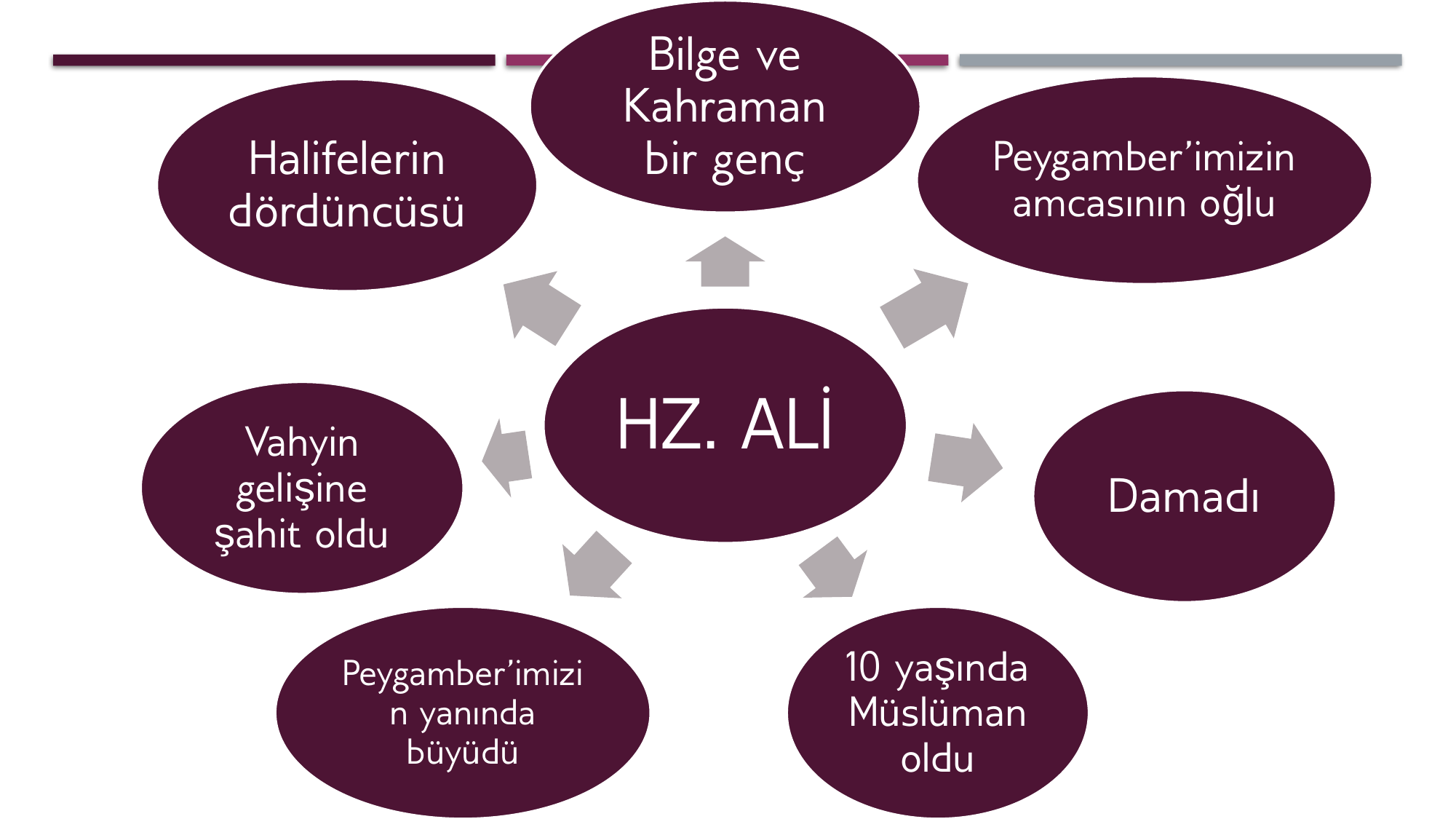

HZ. ALİ

Bilge ve Kahraman bir genç

Peygamber’imizin amcasının oğlu

Damadı

10 yaşında Müslüman oldu

Peygamber’imizin yanında büyüdü

Vahyin gelişine şahit oldu

Halifelerin dördüncüsü